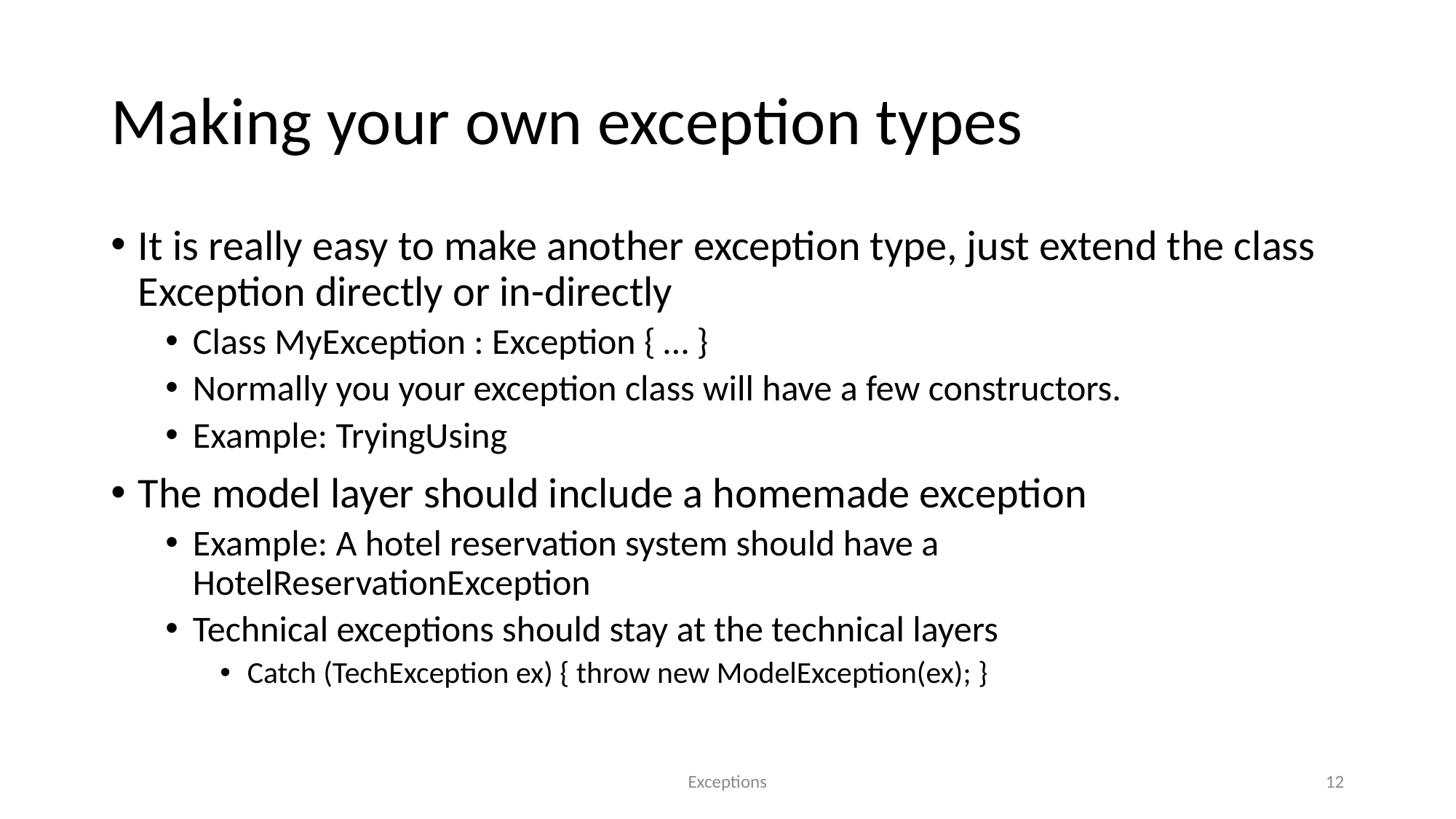

# Making your own exception types
It is really easy to make another exception type, just extend the class Exception directly or in-directly
Class MyException : Exception { … }
Normally you your exception class will have a few constructors.
Example: TryingUsing
The model layer should include a homemade exception
Example: A hotel reservation system should have a HotelReservationException
Technical exceptions should stay at the technical layers
Catch (TechException ex) { throw new ModelException(ex); }
Exceptions
12